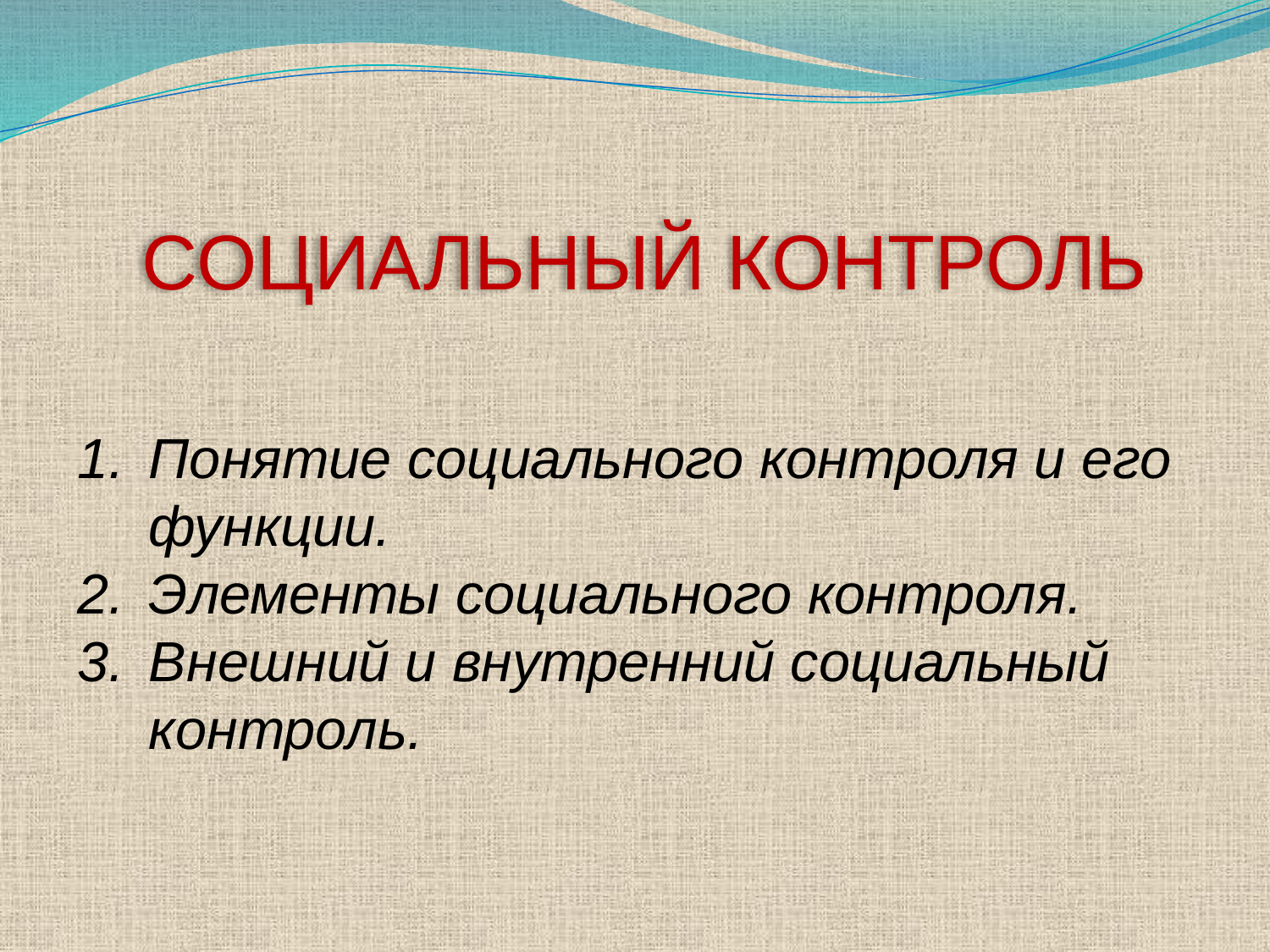

СОЦИАЛЬНЫЙ КОНТРОЛЬ
Понятие социального контроля и его функции.
Элементы социального контроля.
Внешний и внутренний социальный контроль.